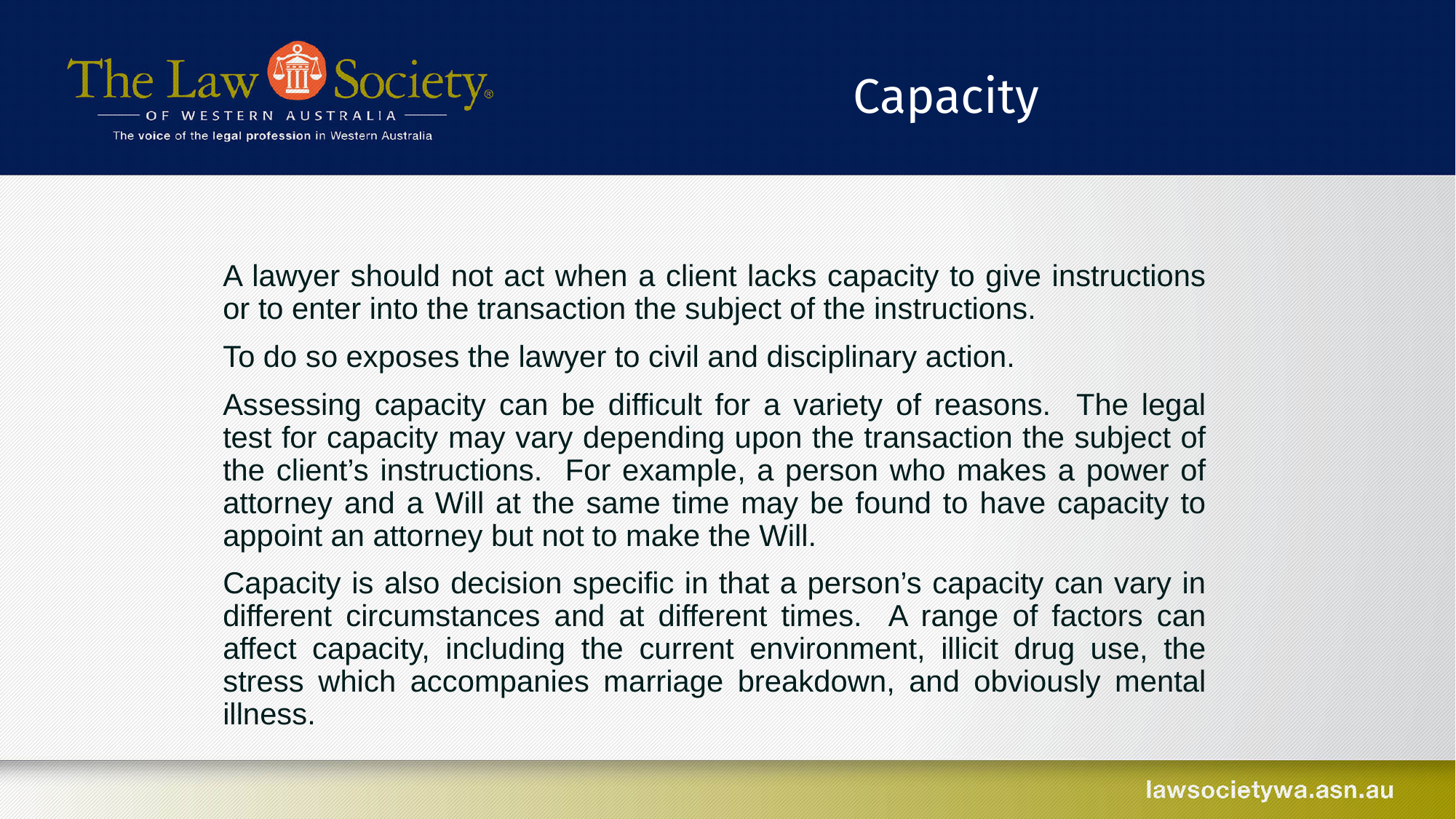

Capacity
A lawyer should not act when a client lacks capacity to give instructions or to enter into the transaction the subject of the instructions.
To do so exposes the lawyer to civil and disciplinary action.
Assessing capacity can be difficult for a variety of reasons.  The legal test for capacity may vary depending upon the transaction the subject of the client’s instructions.  For example, a person who makes a power of attorney and a Will at the same time may be found to have capacity to appoint an attorney but not to make the Will.
Capacity is also decision specific in that a person’s capacity can vary in different circumstances and at different times.  A range of factors can affect capacity, including the current environment, illicit drug use, the stress which accompanies marriage breakdown, and obviously mental illness.